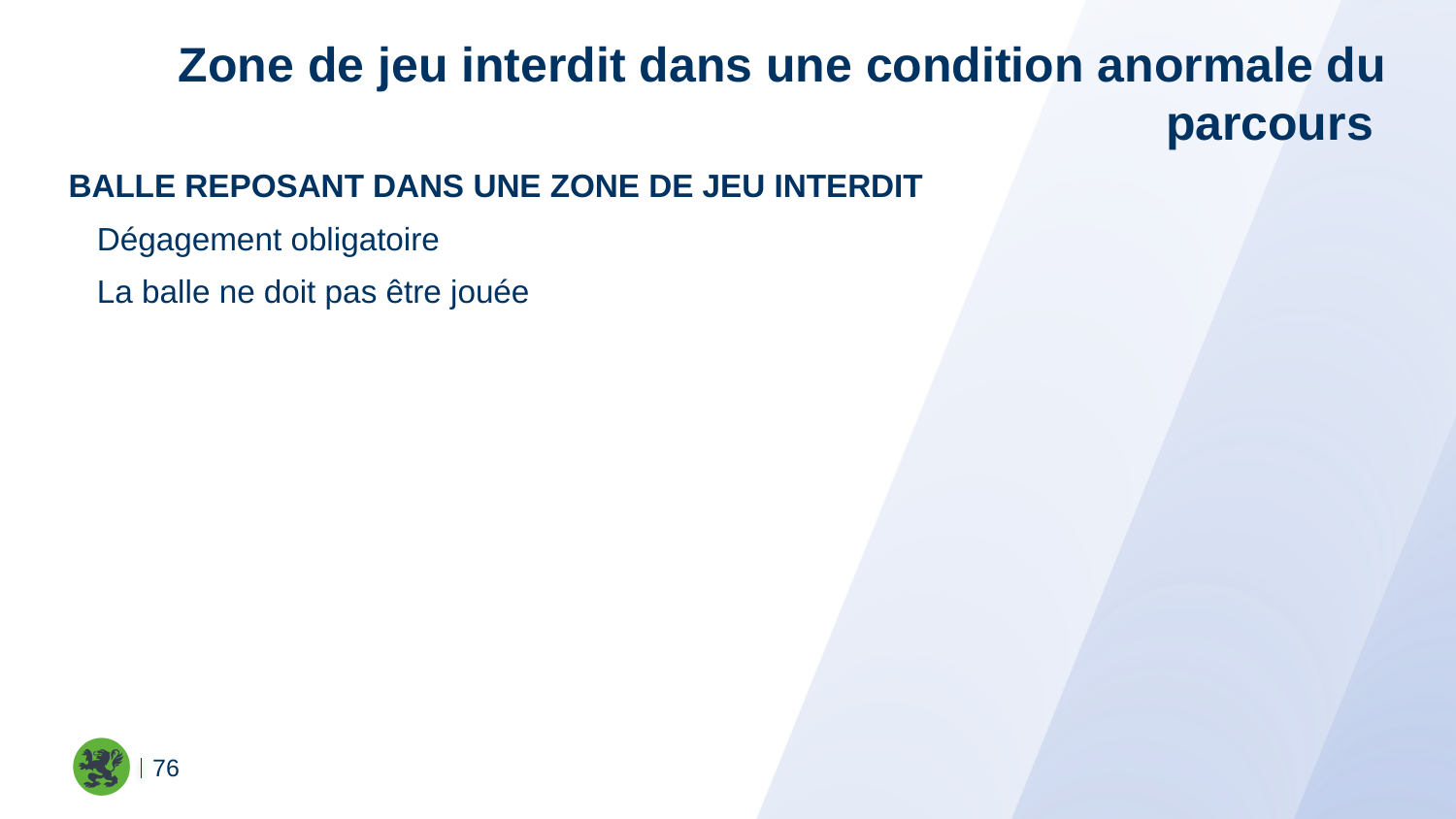

Zone de jeu interdit dans une condition anormale du parcours

Balle reposant dans une zone de jeu interdit
Dégagement obligatoire
La balle ne doit pas être jouée
76